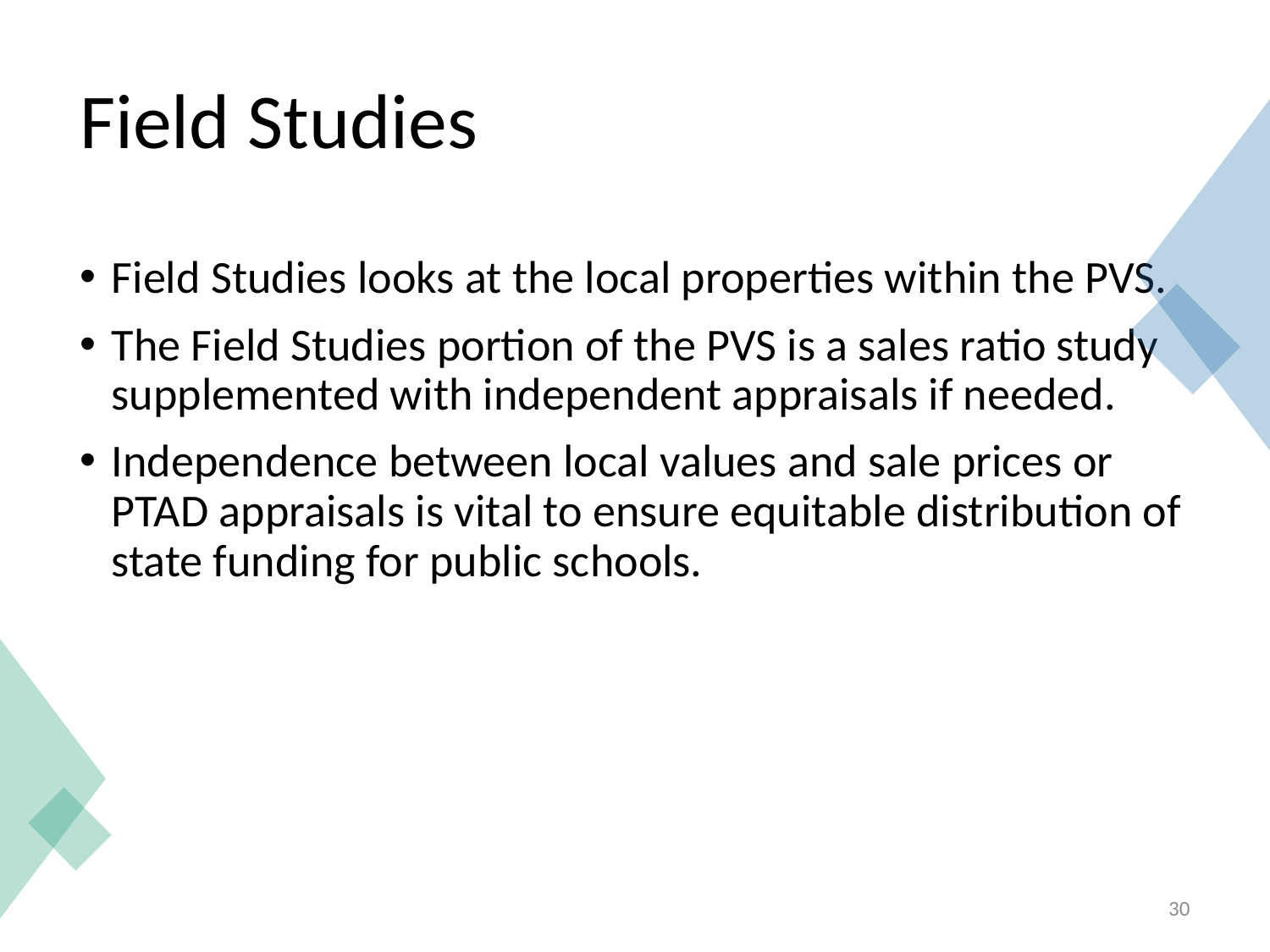

# Field Studies

Field Studies looks at the local properties within the PVS.
The Field Studies portion of the PVS is a sales ratio study supplemented with independent appraisals if needed.
Independence between local values and sale prices or PTAD appraisals is vital to ensure equitable distribution of state funding for public schools.

30